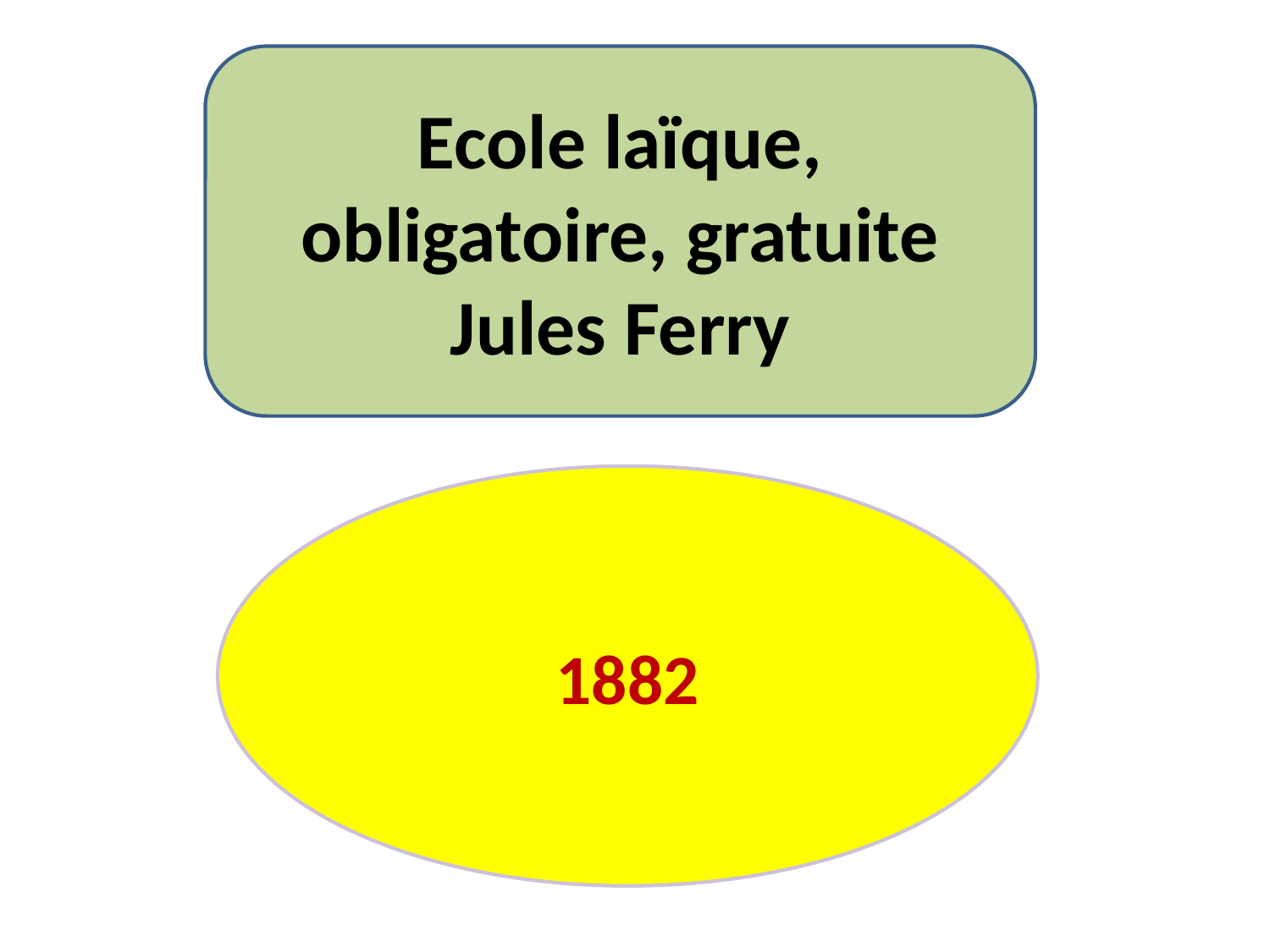

#
Ecole laïque, obligatoire, gratuite
Jules Ferry
1882